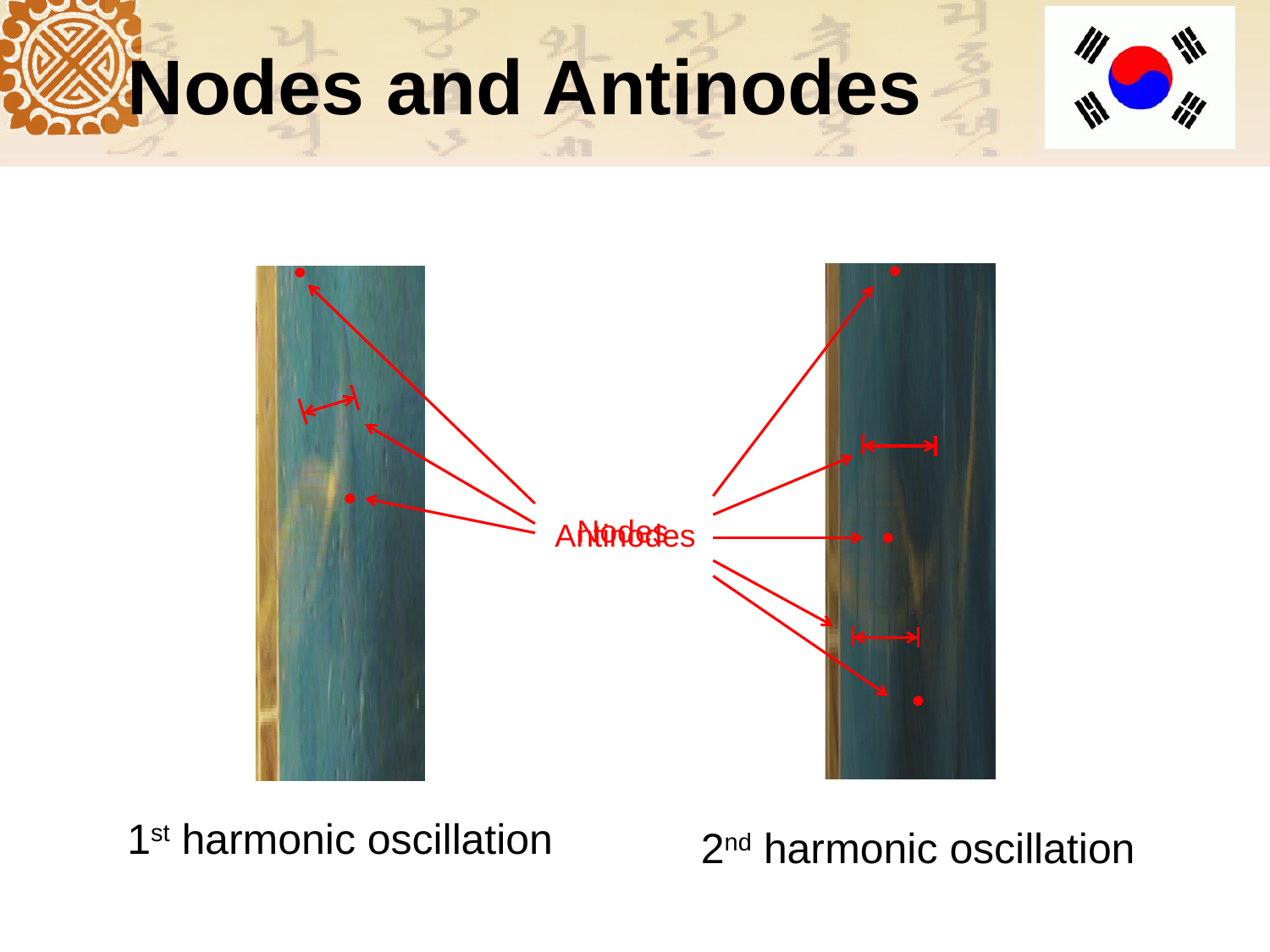

# Nodes and Antinodes

2nd harmonic oscillation

1st harmonic oscillation

Nodes
Antinodes